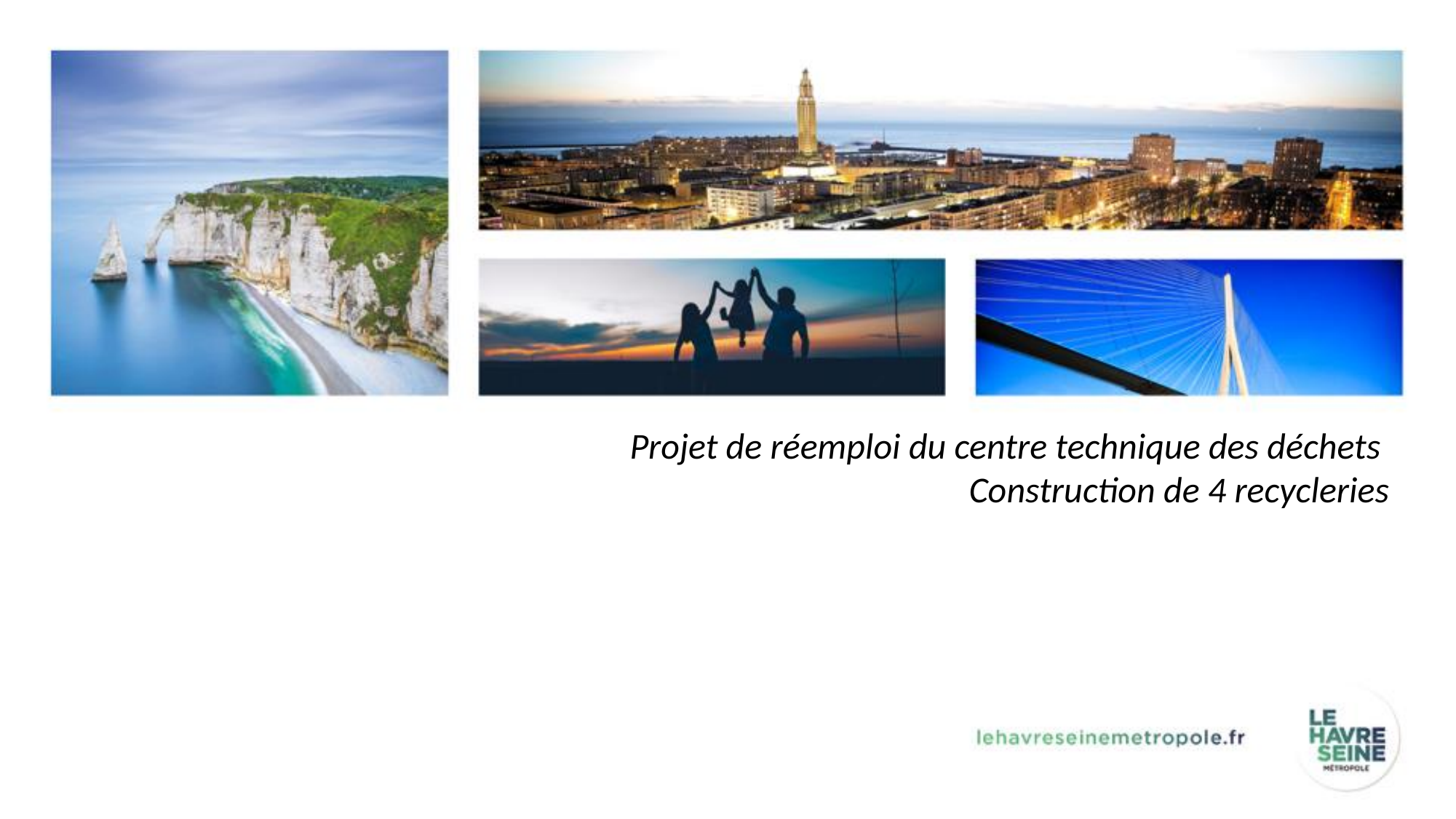

Projet de réemploi du centre technique des déchets
Construction de 4 recycleries